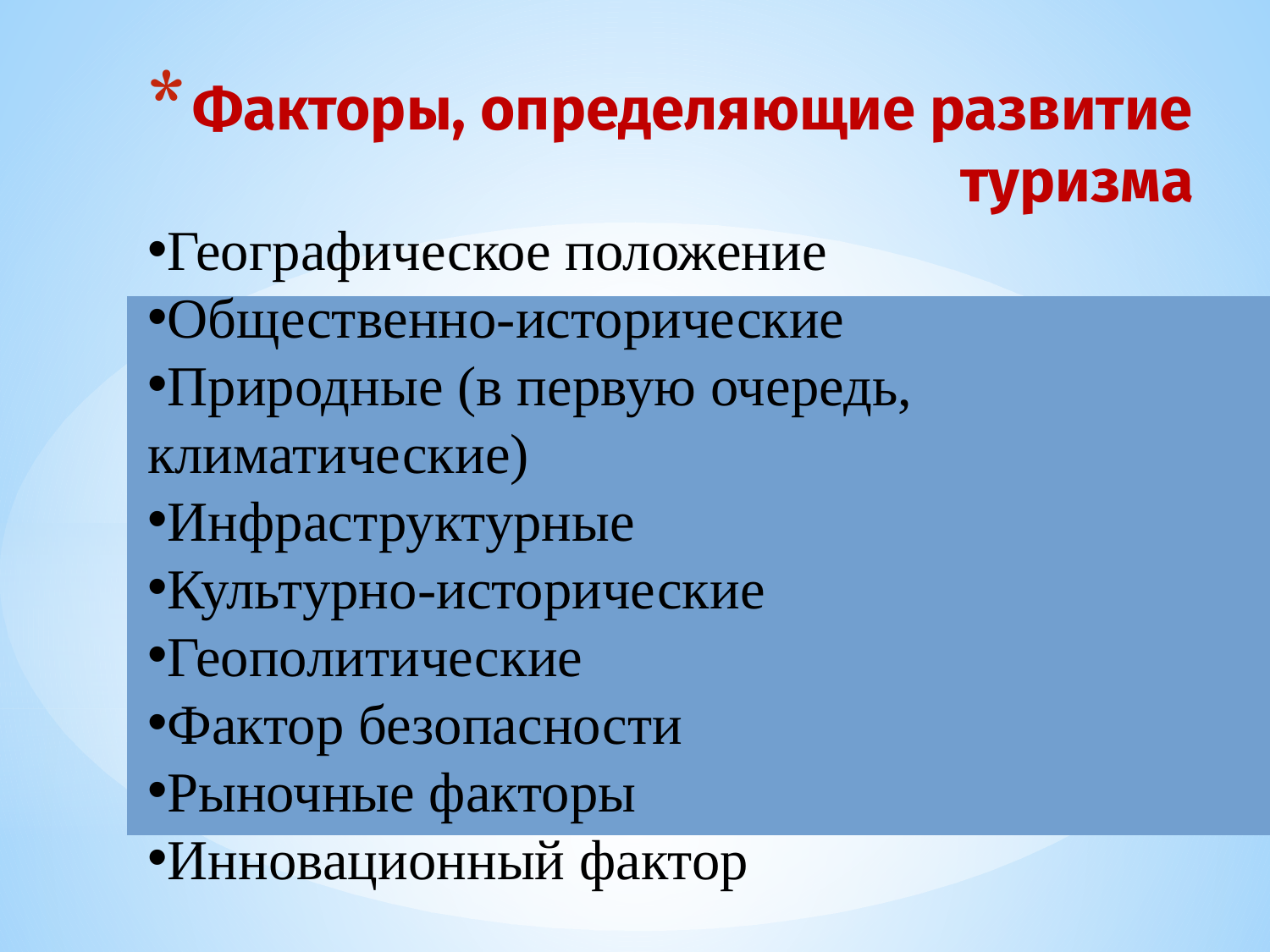

# Факторы, определяющие развитие туризма

Географическое положение
Общественно-исторические
Природные (в первую очередь, климатические)
Инфраструктурные
Культурно-исторические
Геополитические
Фактор безопасности
Рыночные факторы
Инновационный фактор